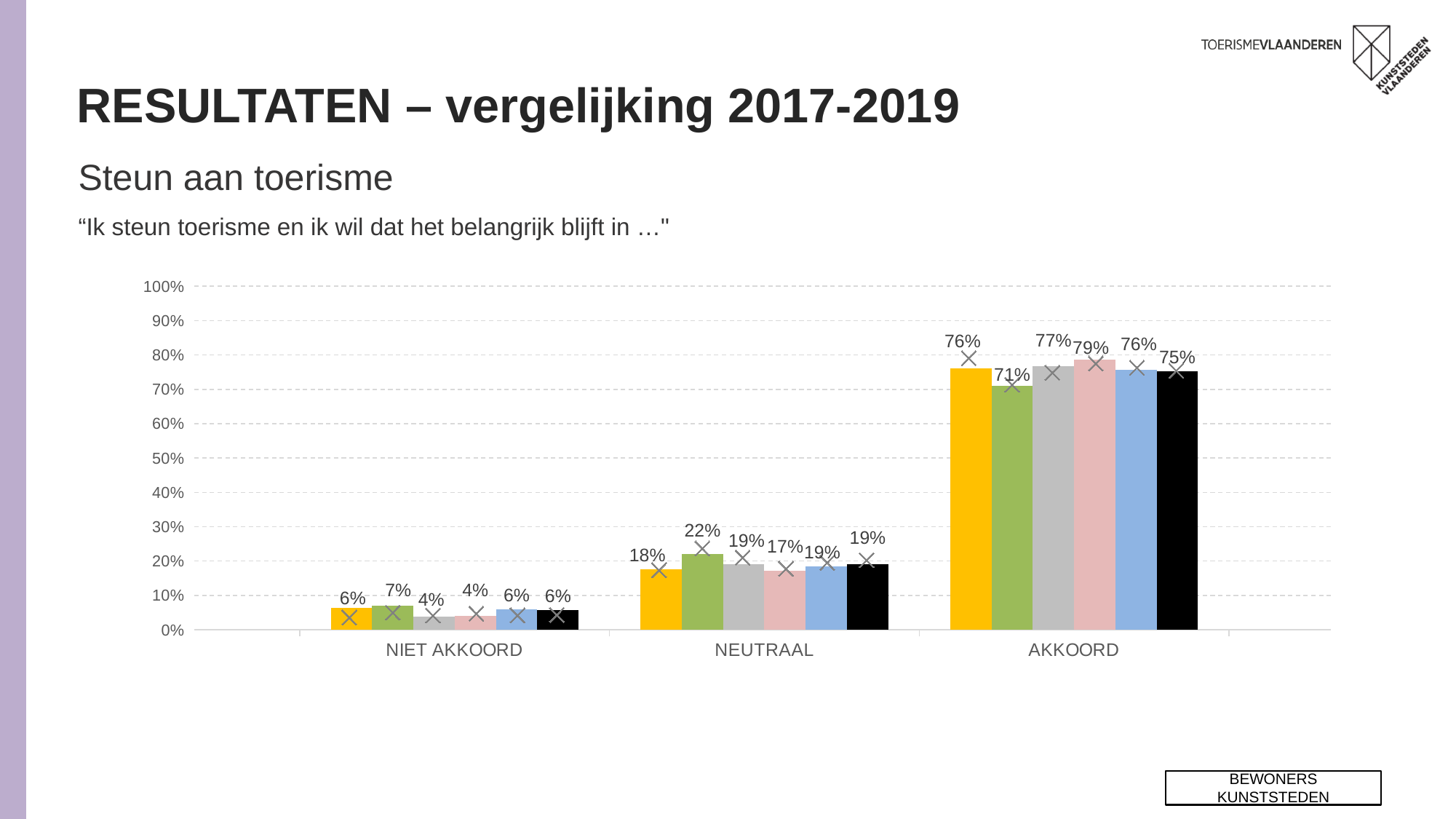

RESULTATEN – vergelijking 2017-2019
Steun aan toerisme
“Ik steun toerisme en ik wil dat het belangrijk blijft in …"

### Chart

| Category | ANTWERPEN 2019 | GENT 2019 | LEUVEN 2019 | MECHELEN 2019 | BRUGGE 2019 | TOTAAL 2019 | ANTWERPEN 2017 | GENT 2017 | LEUVEN 2017 | MECHELEN 2017 | BRUGGE 2017 | TOTAAL 2017 |
|---|---|---|---|---|---|---|---|---|---|---|---|---|
| NIET AKKOORD | 0.063 | 0.071 | 0.039 | 0.041 | 0.059 | 0.057 | 0.0358457203606929 | 0.050042537580211335 | 0.0416264792324236 | 0.047281264475395275 | 0.04206111203777593 | 0.04343781552035139 |
| NEUTRAAL | 0.177 | 0.22 | 0.192 | 0.172 | 0.185 | 0.191 | 0.17355957621457643 | 0.23665212912419406 | 0.21027491575142562 | 0.17765585772788742 | 0.1952529916485205 | 0.2026196540223083 |
| AKKOORD | 0.76 | 0.709 | 0.768 | 0.787 | 0.756 | 0.752 | 0.7905947034247316 | 0.7133053332955932 | 0.7480986050161518 | 0.7750628777967197 | 0.7626858963137068 | 0.7539425304573457 |
Bewoners KUNSTSTEDEN